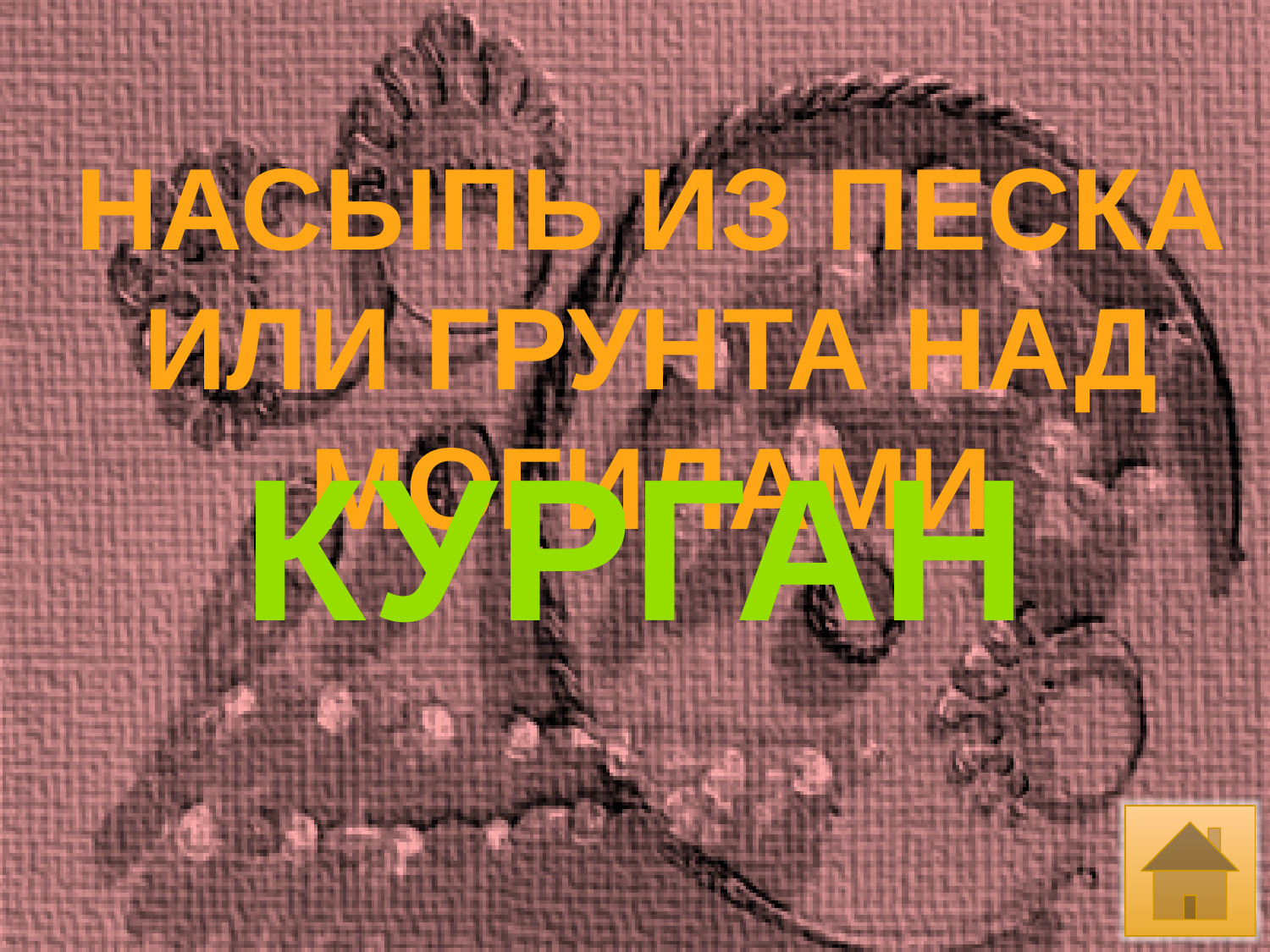

НАСЫПЬ ИЗ ПЕСКА
ИЛИ ГРУНТА НАД
МОГИЛАМИ
КУРГАН